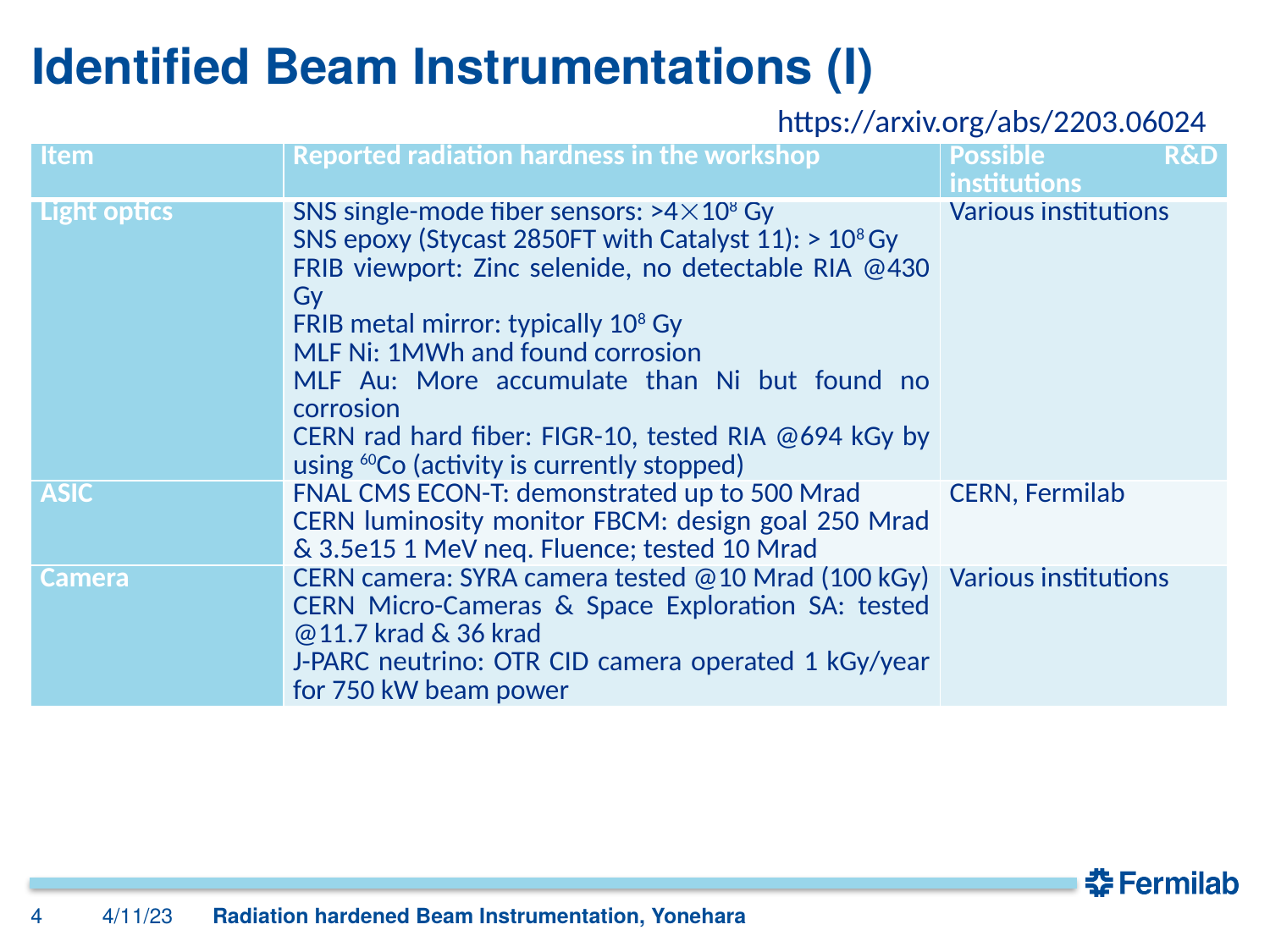

# Identified Beam Instrumentations (I)
https://arxiv.org/abs/2203.06024
| Item | Reported radiation hardness in the workshop | Possible R&D institutions |
| --- | --- | --- |
| Light optics | SNS single-mode fiber sensors: >4×108 Gy SNS epoxy (Stycast 2850FT with Catalyst 11): > 108 Gy FRIB viewport: Zinc selenide, no detectable RIA @430 Gy FRIB metal mirror: typically 108 Gy MLF Ni: 1MWh and found corrosion MLF Au: More accumulate than Ni but found no corrosion CERN rad hard fiber: FIGR-10, tested RIA @694 kGy by using 60Co (activity is currently stopped) | Various institutions |
| ASIC | FNAL CMS ECON-T: demonstrated up to 500 Mrad CERN luminosity monitor FBCM: design goal 250 Mrad & 3.5e15 1 MeV neq. Fluence; tested 10 Mrad | CERN, Fermilab |
| Camera | CERN camera: SYRA camera tested @10 Mrad (100 kGy) CERN Micro-Cameras & Space Exploration SA: tested @11.7 krad & 36 krad J-PARC neutrino: OTR CID camera operated 1 kGy/year for 750 kW beam power | Various institutions |
4
4/11/23
Radiation hardened Beam Instrumentation, Yonehara